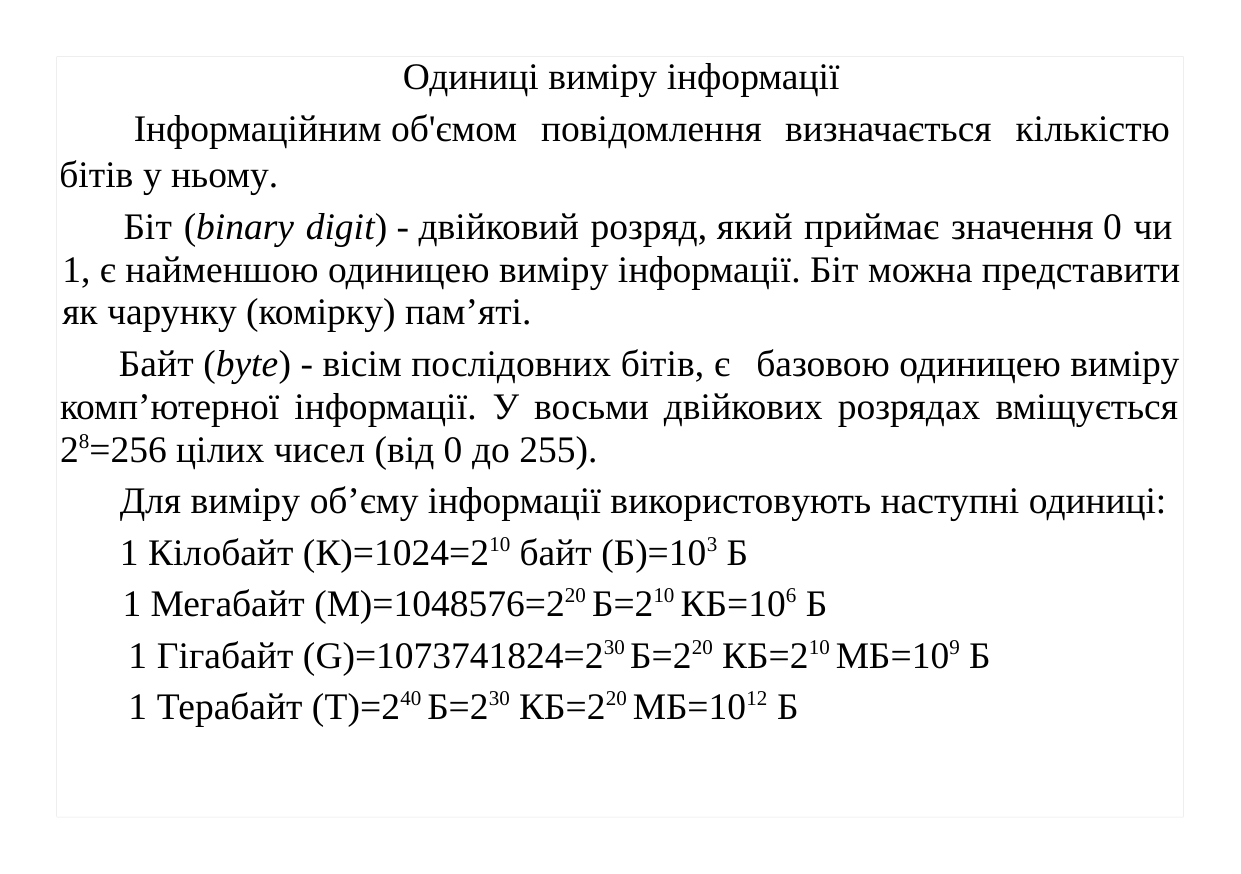

Одиниці виміру інформації
Інформаційним об'ємом повідомлення визначається кількістю

бітів у ньому.
Біт (binary digit) - двійковий розряд, який приймає значення 0 чи
1, є найменшою одиницею виміру інформації. Біт можна представити
як чарунку (комірку) пам’яті.
Байт (byte) - вісім послідовних бітів, є базовою одиницею виміру
комп’ютерної інформації. У восьми двійкових розрядах вміщується
28=256 цілих чисел (від 0 до 255).
Для виміру об’єму інформації використовують наступні одиниці:
1Кілобайт (К)=1024=210 байт (Б)=103 Б
1Мегабайт (М)=1048576=220Б=210КБ=106 Б
1Гігабайт (G)=1073741824=230Б=220 КБ=210МБ=109 Б
1Терабайт (T)=240Б=230 КБ=220МБ=1012 Б